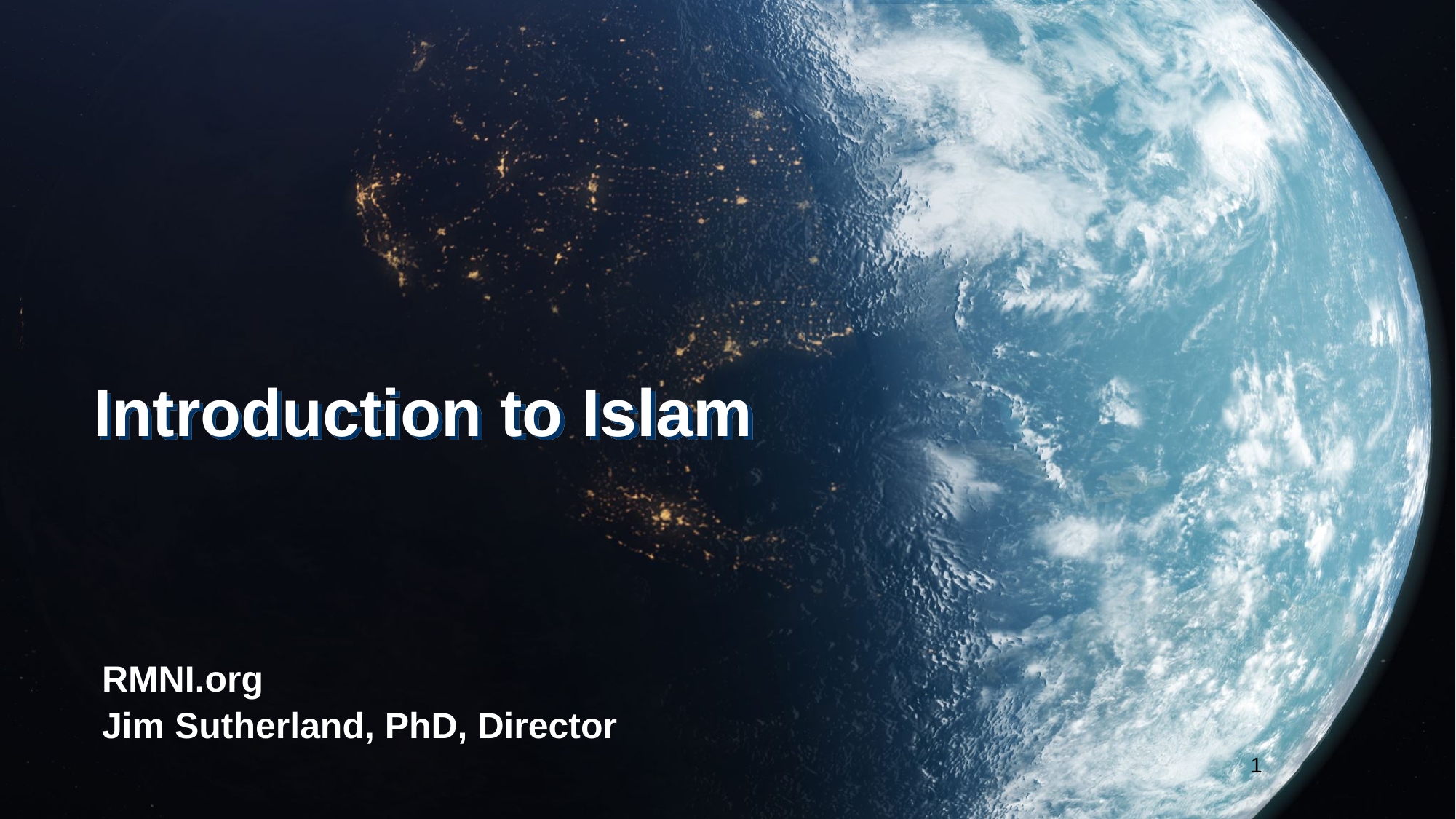

# Introduction to Islam
RMNI.org
Jim Sutherland, PhD, Director

1